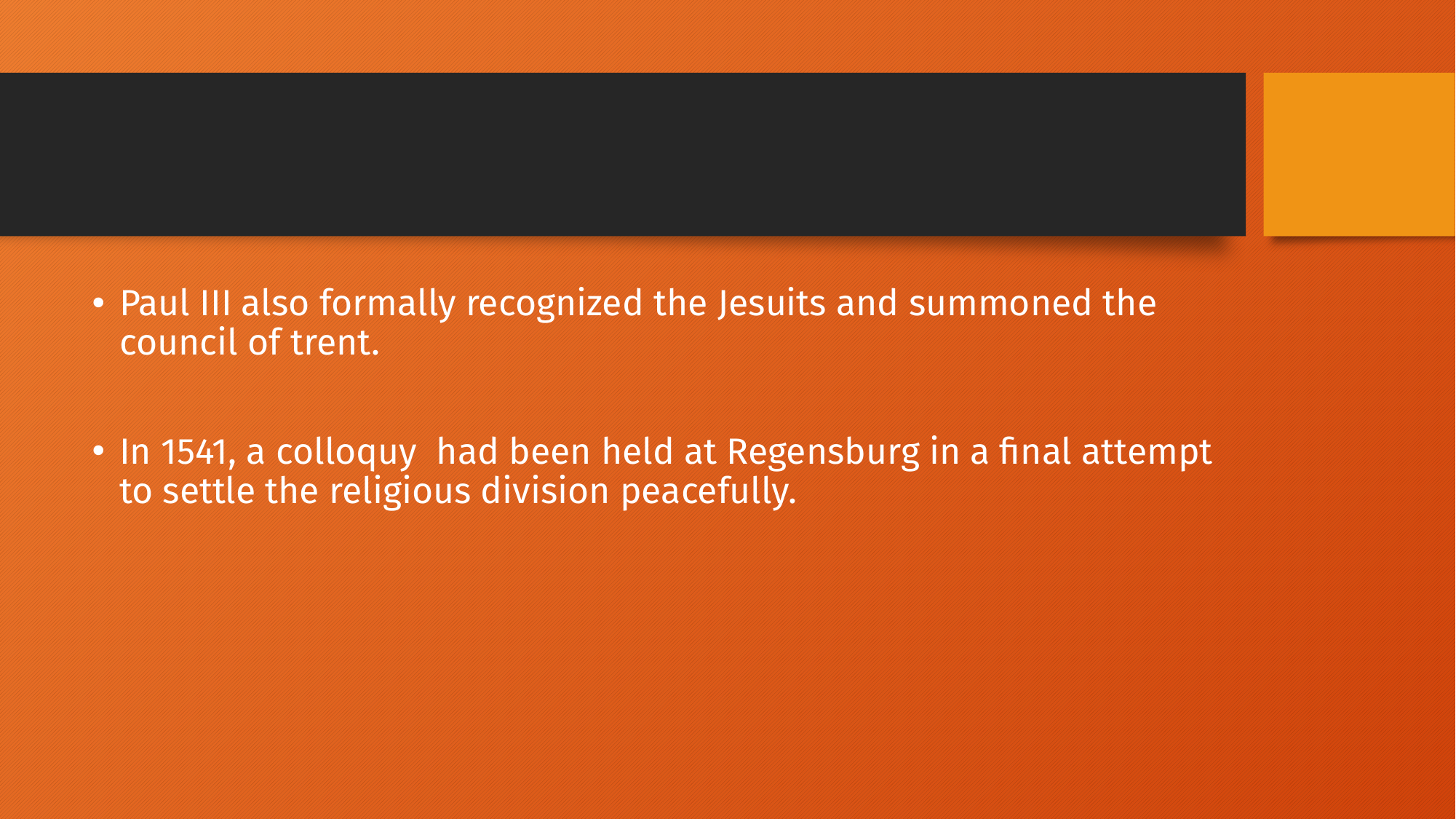

#
Paul III also formally recognized the Jesuits and summoned the council of trent.

In 1541, a colloquy  had been held at Regensburg in a final attempt to settle the religious division peacefully.